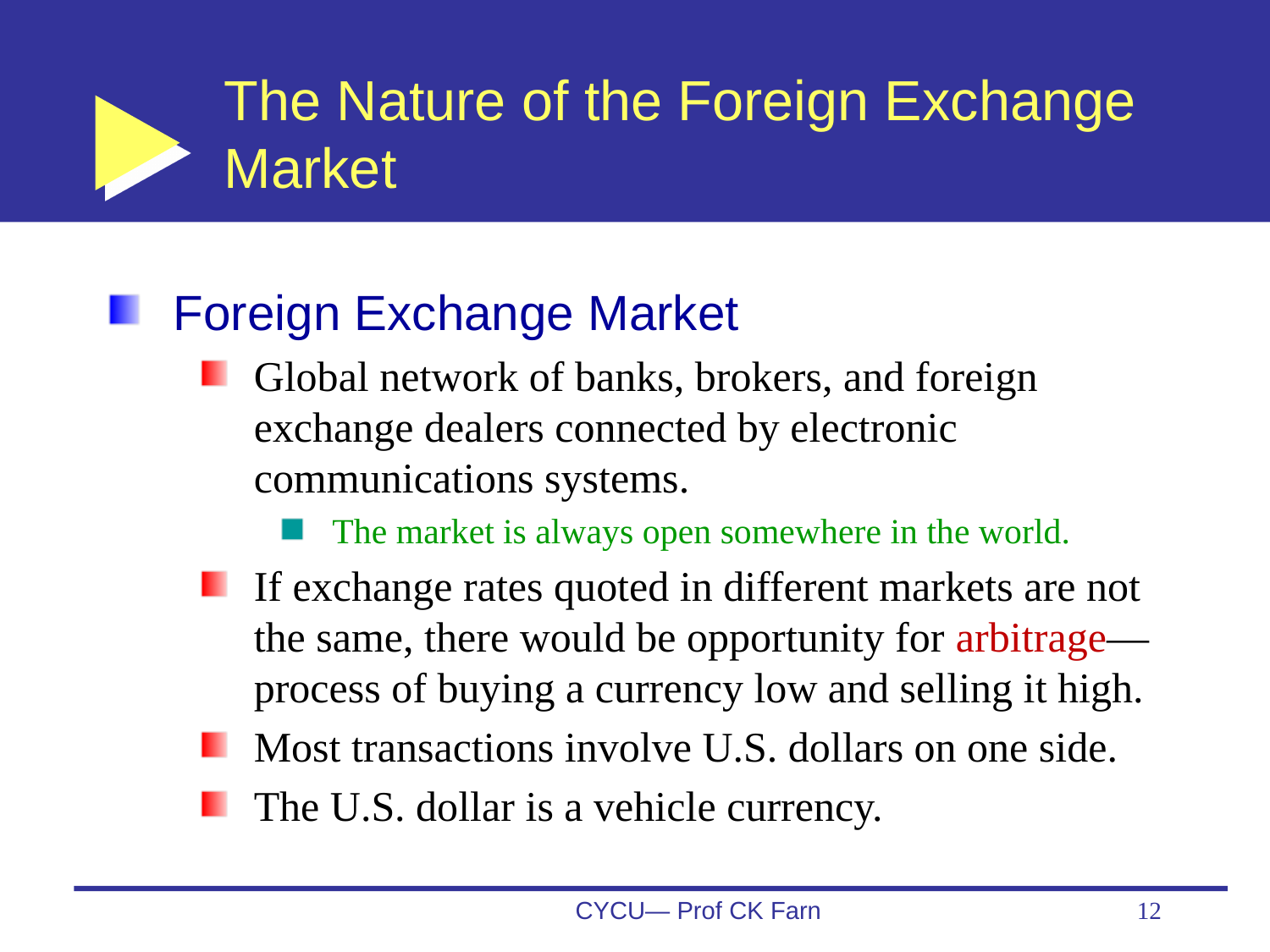

# The Nature of the Foreign Exchange Market
Foreign Exchange Market
Global network of banks, brokers, and foreign exchange dealers connected by electronic communications systems.
The market is always open somewhere in the world.
If exchange rates quoted in different markets are not the same, there would be opportunity for arbitrage—process of buying a currency low and selling it high.
Most transactions involve U.S. dollars on one side.
The U.S. dollar is a vehicle currency.

CYCU— Prof CK Farn
12